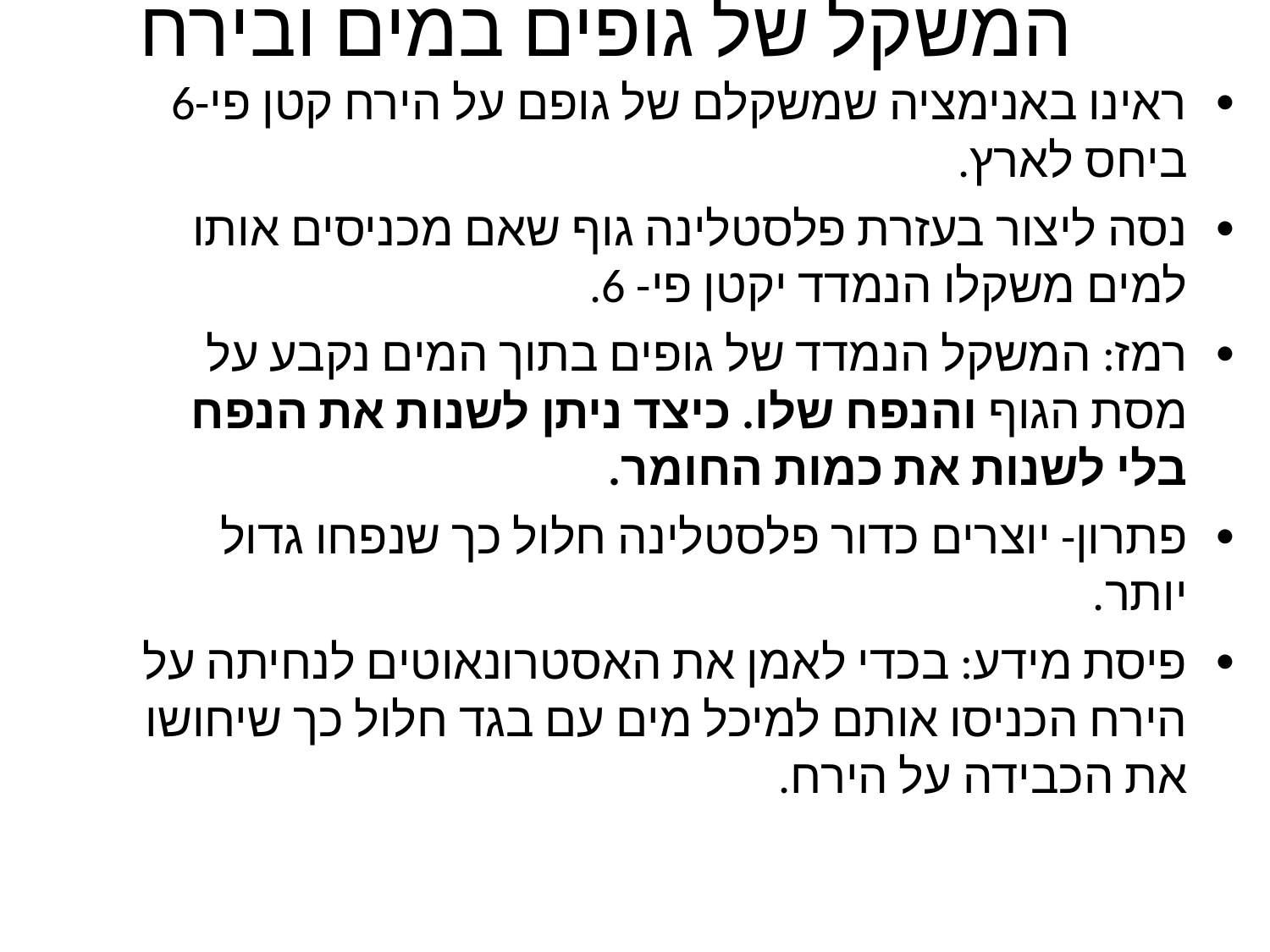

# המשקל של גופים במים ובירח
ראינו באנימציה שמשקלם של גופם על הירח קטן פי-6 ביחס לארץ.
נסה ליצור בעזרת פלסטלינה גוף שאם מכניסים אותו למים משקלו הנמדד יקטן פי- 6.
רמז: המשקל הנמדד של גופים בתוך המים נקבע על מסת הגוף והנפח שלו. כיצד ניתן לשנות את הנפח בלי לשנות את כמות החומר.
פתרון- יוצרים כדור פלסטלינה חלול כך שנפחו גדול יותר.
פיסת מידע: בכדי לאמן את האסטרונאוטים לנחיתה על הירח הכניסו אותם למיכל מים עם בגד חלול כך שיחושו את הכבידה על הירח.